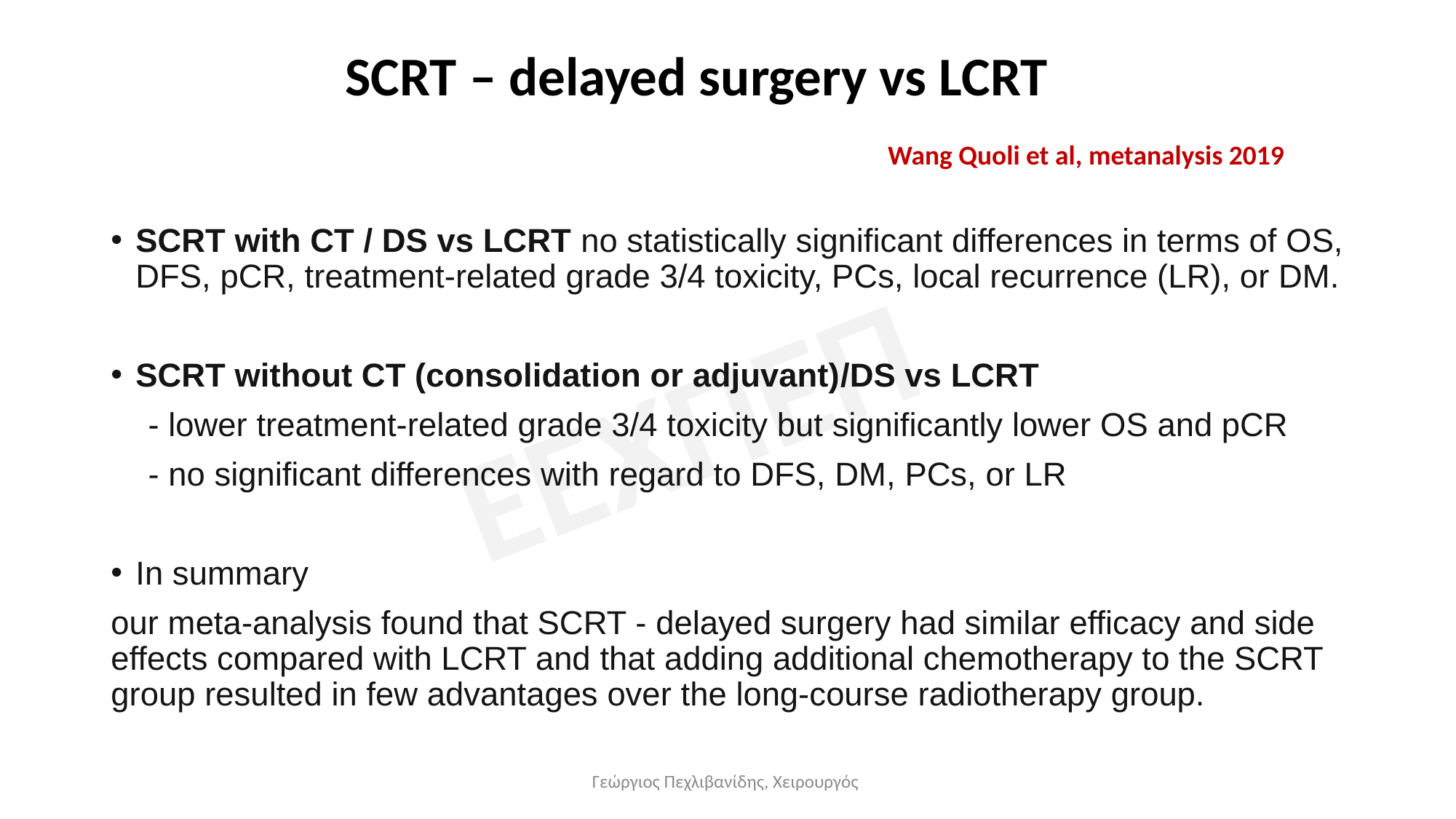

# SCRT – delayed surgery vs LCRT Wang Quoli et al, metanalysis 2019
SCRT with CT / DS vs LCRT no statistically significant differences in terms of OS, DFS, pCR, treatment-related grade 3/4 toxicity, PCs, local recurrence (LR), or DM.

SCRT without CT (consolidation or adjuvant)/DS vs LCRT
    - lower treatment-related grade 3/4 toxicity but significantly lower OS and pCR
    - no significant differences with regard to DFS, DM, PCs, or LR

In summary
our meta-analysis found that SCRT - delayed surgery had similar efficacy and side effects compared with LCRT and that adding additional chemotherapy to the SCRT group resulted in few advantages over the long-course radiotherapy group.
Γεώργιος Πεχλιβανίδης, Χειρουργός